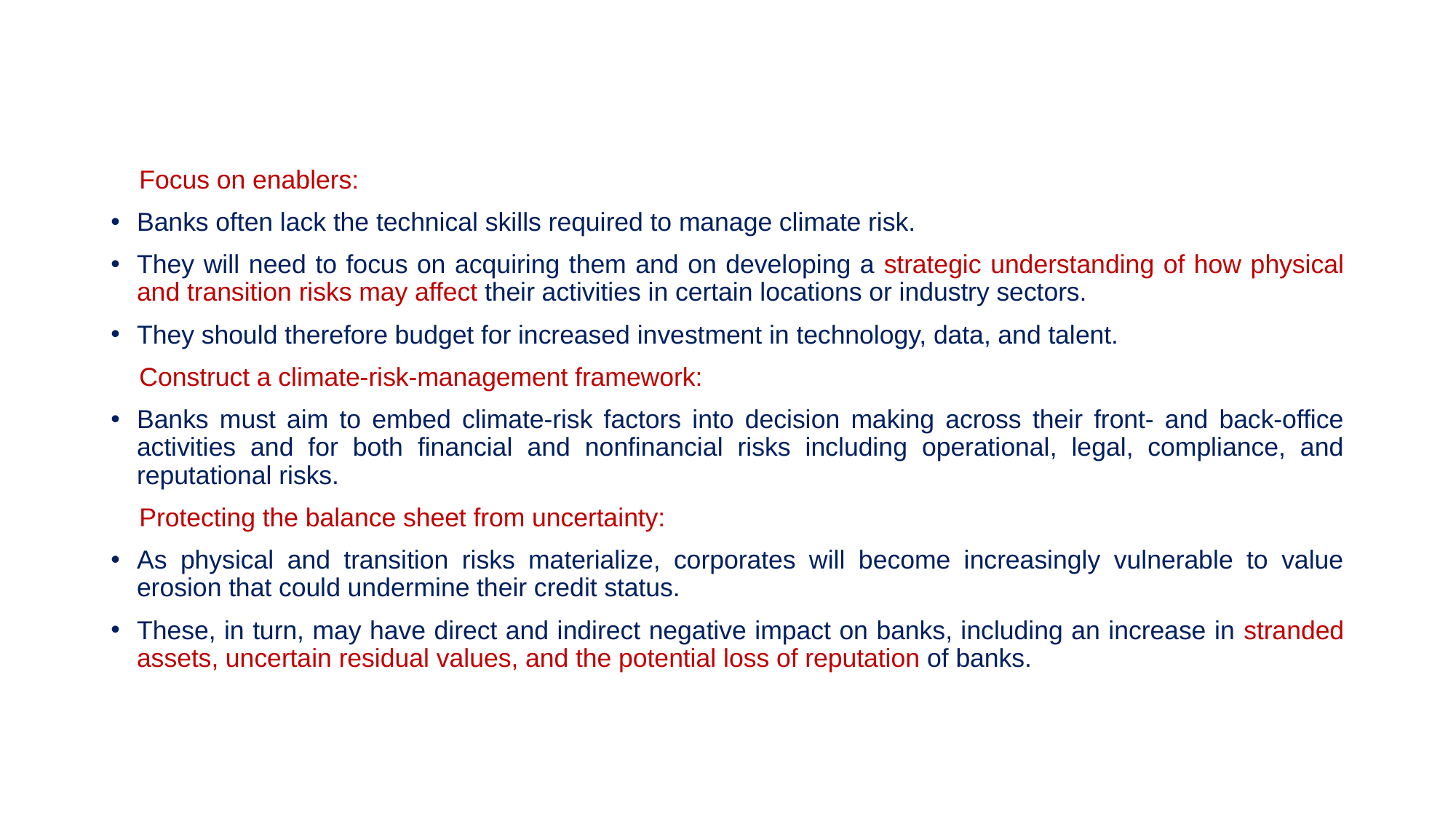

#
    Focus on enablers:
Banks often lack the technical skills required to manage climate risk.
They will need to focus on acquiring them and on developing a strategic understanding of how physical and transition risks may affect their activities in certain locations or industry sectors.
They should therefore budget for increased investment in technology, data, and talent.
    Construct a climate-risk-management framework:
Banks must aim to embed climate-risk factors into decision making across their front- and back-office activities and for both financial and nonfinancial risks including operational, legal, compliance, and reputational risks.
    Protecting the balance sheet from uncertainty:
As physical and transition risks materialize, corporates will become increasingly vulnerable to value erosion that could undermine their credit status.
These, in turn, may have direct and indirect negative impact on banks, including an increase in stranded assets, uncertain residual values, and the potential loss of reputation of banks.